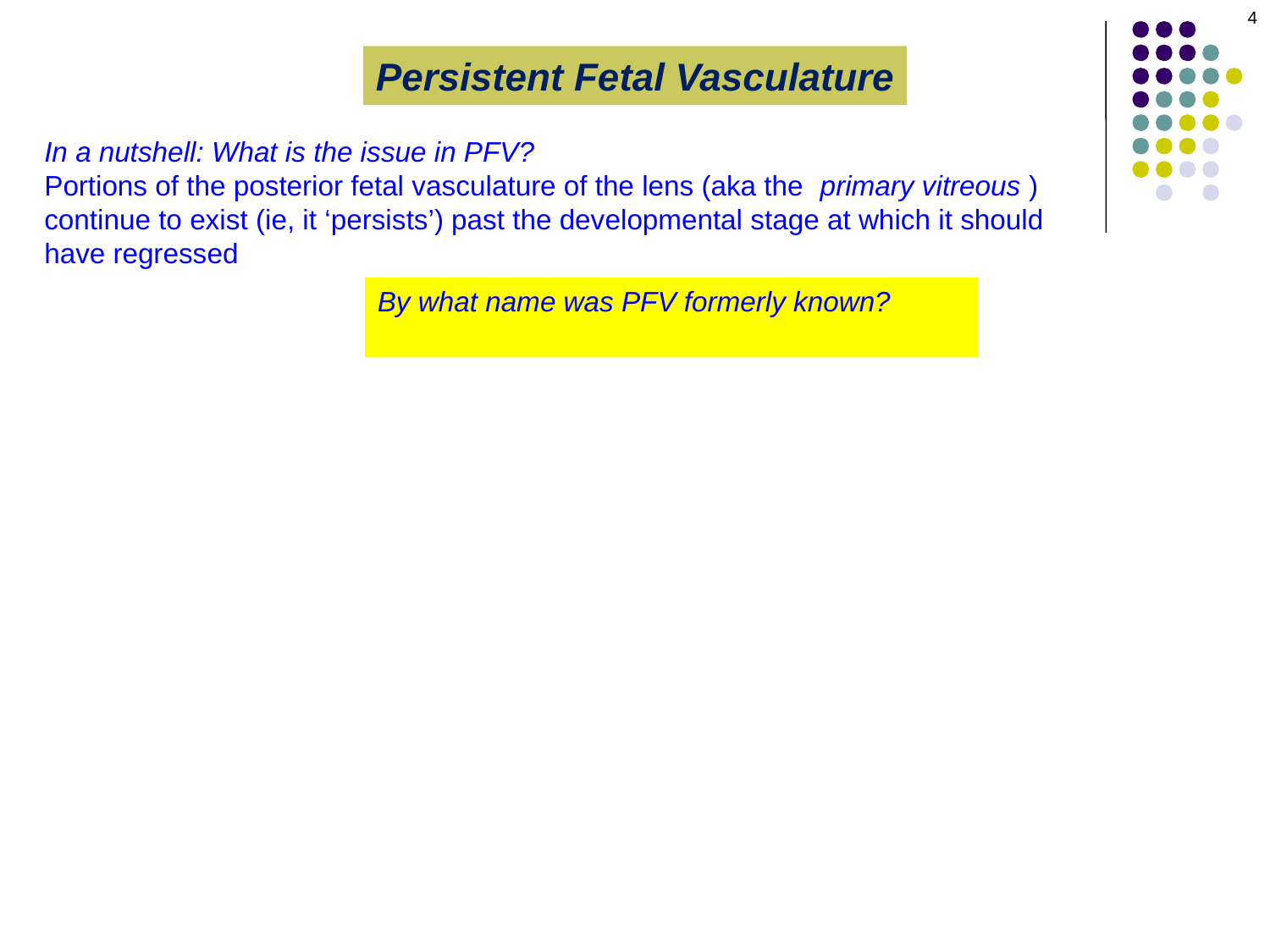

4
Persistent Fetal Vasculature
In a nutshell: What is the issue in PFV?
Portions of the posterior fetal vasculature of the lens (aka the  primary vitreous ) continue to exist (ie, it ‘persists’) past the developmental stage at which it should have regressed
By what name was PFV formerly known?
Persistent hyperplasic primary vitreous (PHPV)